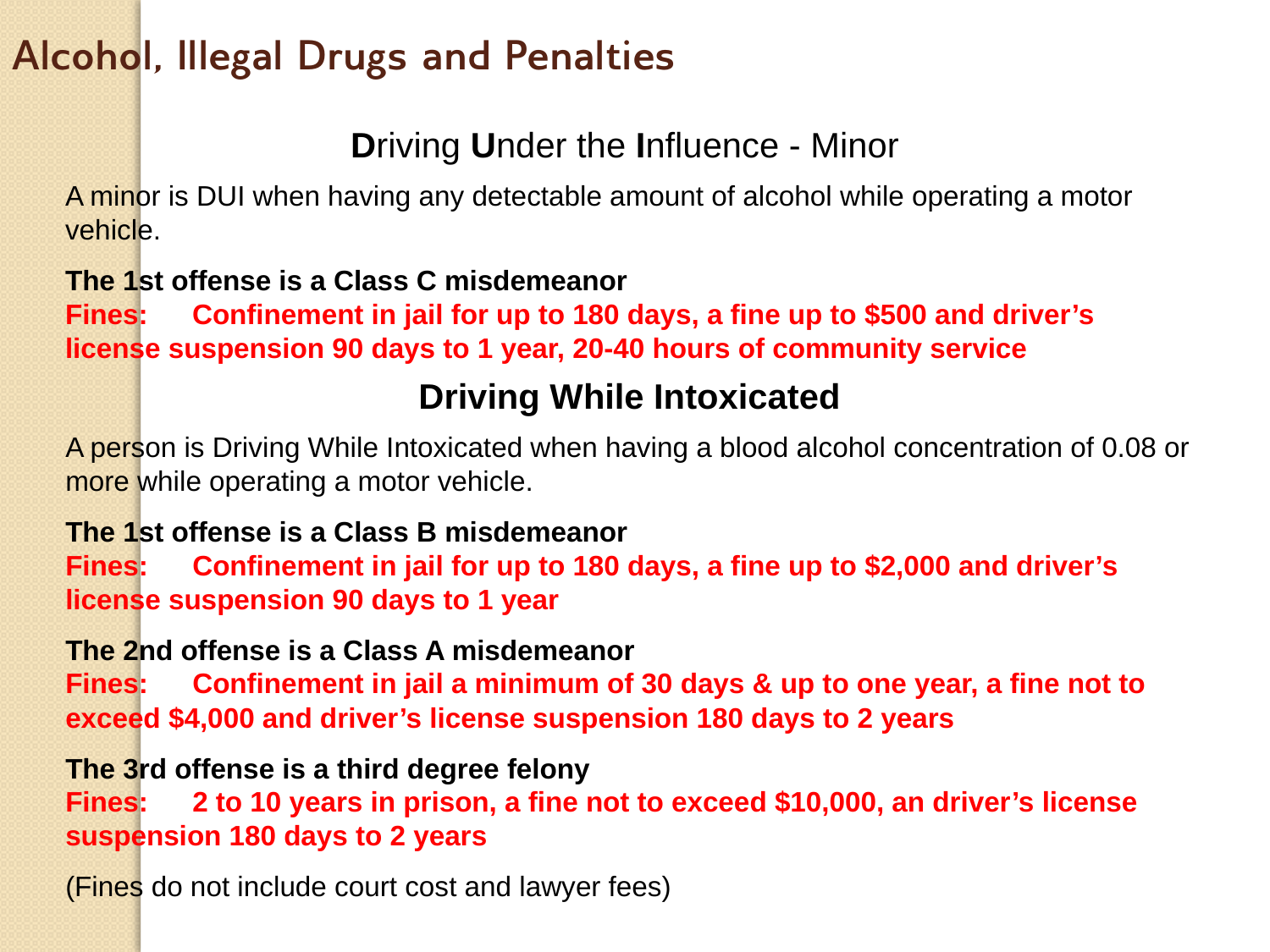

Alcohol, Illegal Drugs and Penalties
Driving Under the Influence - Minor
A minor is DUI when having any detectable amount of alcohol while operating a motor vehicle.

The 1st offense is a Class C misdemeanor
Fines:	Confinement in jail for up to 180 days, a fine up to $500 and driver’s 	license suspension 90 days to 1 year, 20-40 hours of community service

Driving While Intoxicated
A person is Driving While Intoxicated when having a blood alcohol concentration of 0.08 or more while operating a motor vehicle.

The 1st offense is a Class B misdemeanor
Fines:	Confinement in jail for up to 180 days, a fine up to $2,000 and driver’s 	license suspension 90 days to 1 year

The 2nd offense is a Class A misdemeanor
Fines:	Confinement in jail a minimum of 30 days & up to one year, a fine not to 	exceed $4,000 and driver’s license suspension 180 days to 2 years

The 3rd offense is a third degree felony
Fines: 	2 to 10 years in prison, a fine not to exceed $10,000, an driver’s license 	suspension 180 days to 2 years

(Fines do not include court cost and lawyer fees)